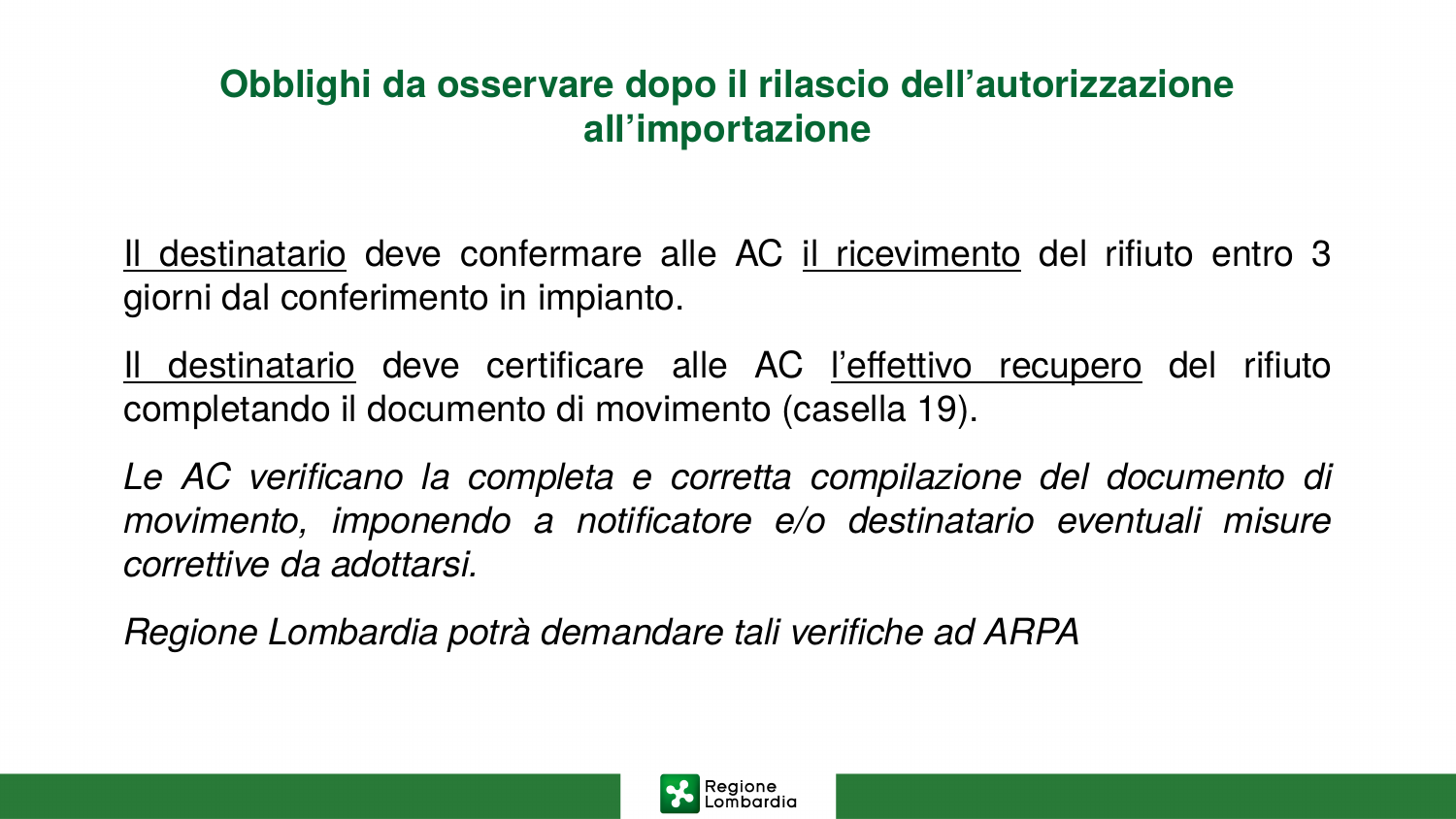

# Obblighi da osservare dopo il rilascio dell’autorizzazione all’importazione
Il destinatario deve confermare alle AC il ricevimento del rifiuto entro 3 giorni dal conferimento in impianto.
Il destinatario deve certificare alle AC l’effettivo recupero del rifiuto completando il documento di movimento (casella 19).
Le AC verificano la completa e corretta compilazione del documento di movimento, imponendo a notificatore e/o destinatario eventuali misure correttive da adottarsi.
Regione Lombardia potrà demandare tali verifiche ad ARPA